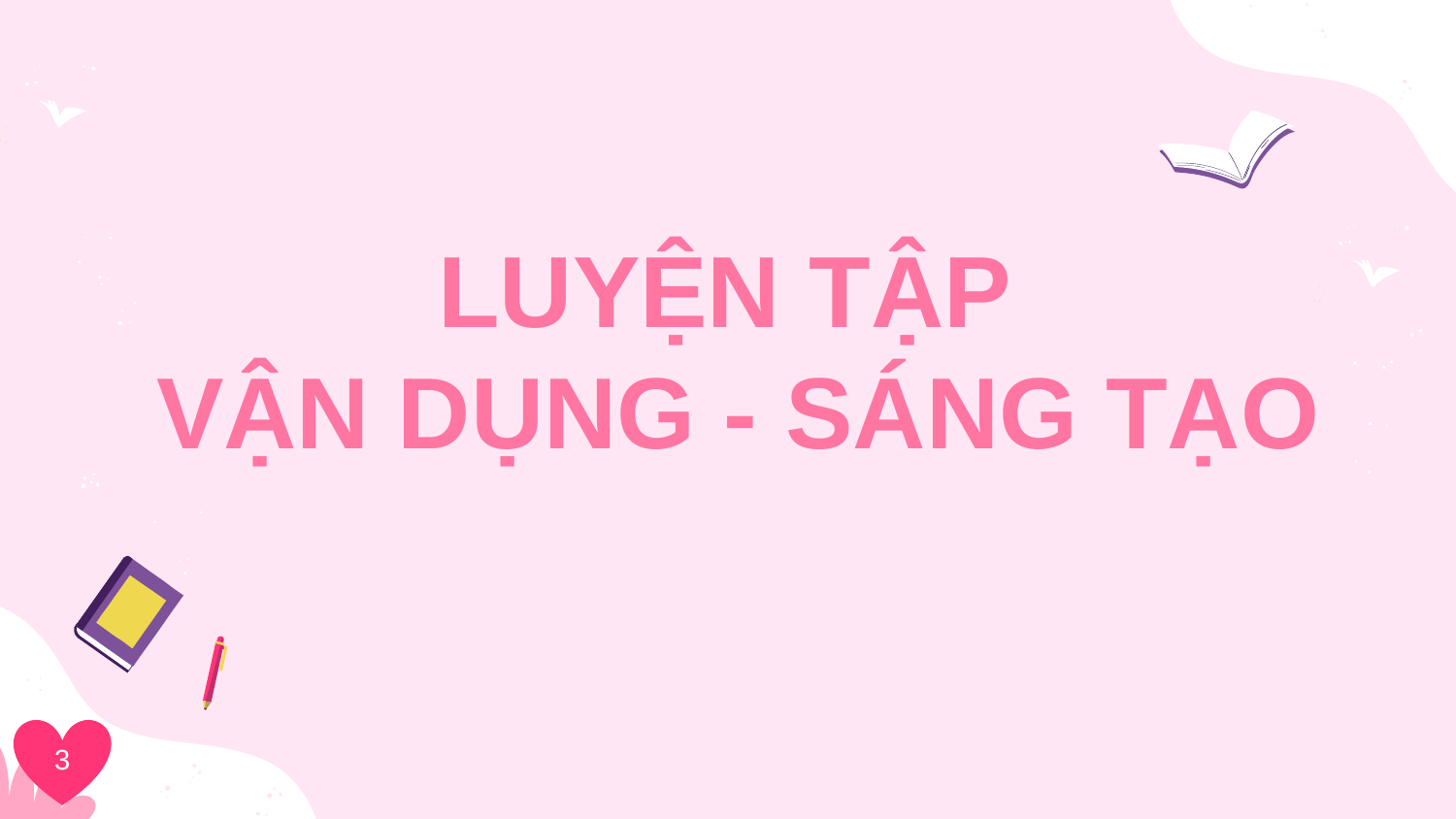

# LUYỆN TẬP VẬN DỤNG - SÁNG TẠO

3